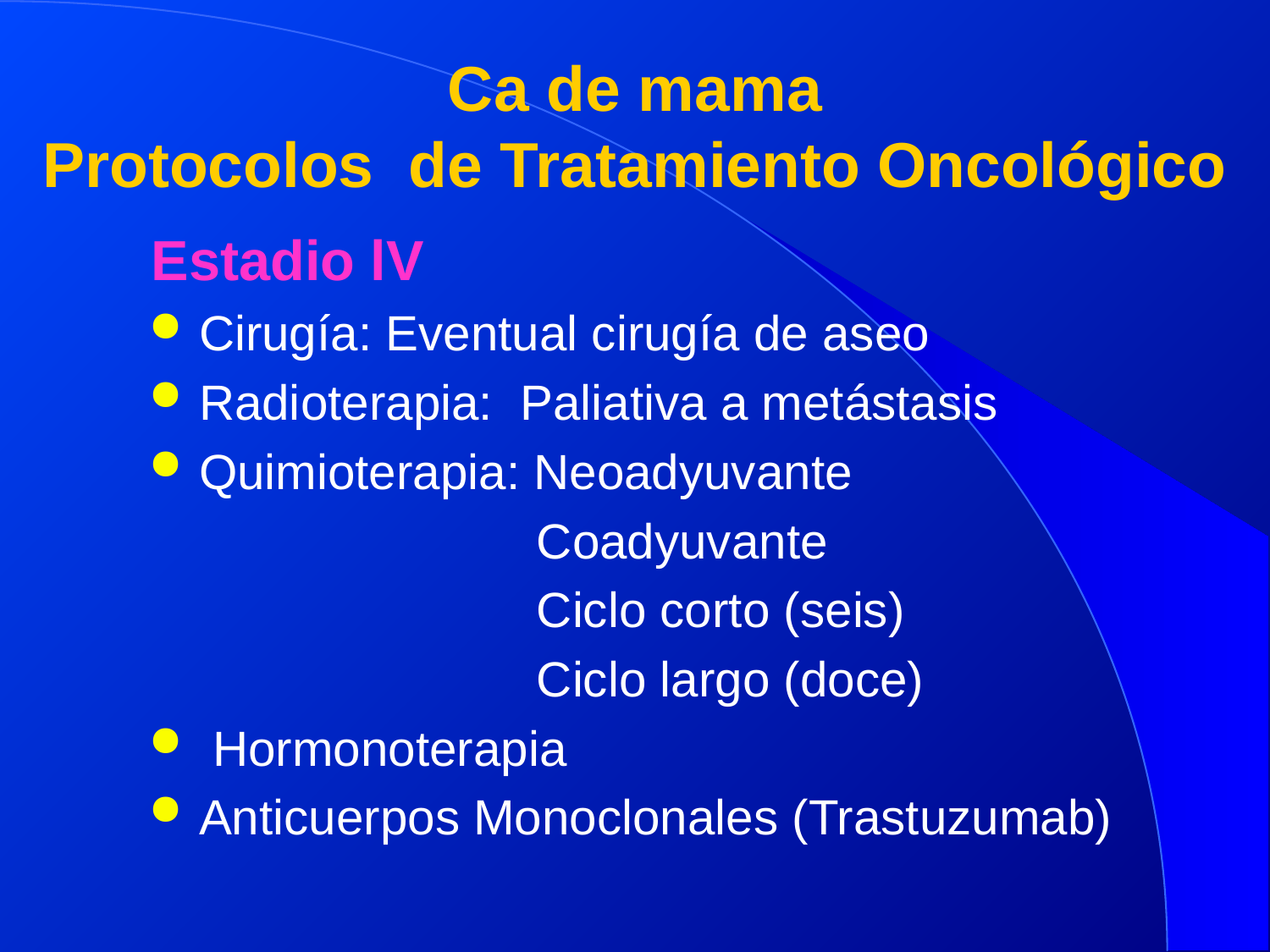

# Ca de mama Protocolos  de Tratamiento Oncológico
Estadio lV
Cirugía: Eventual cirugía de aseo
Radioterapia:  Paliativa a metástasis
Quimioterapia: Neoadyuvante
                            Coadyuvante
                            Ciclo corto (seis)
                            Ciclo largo (doce)
 Hormonoterapia
Anticuerpos Monoclonales (Trastuzumab)